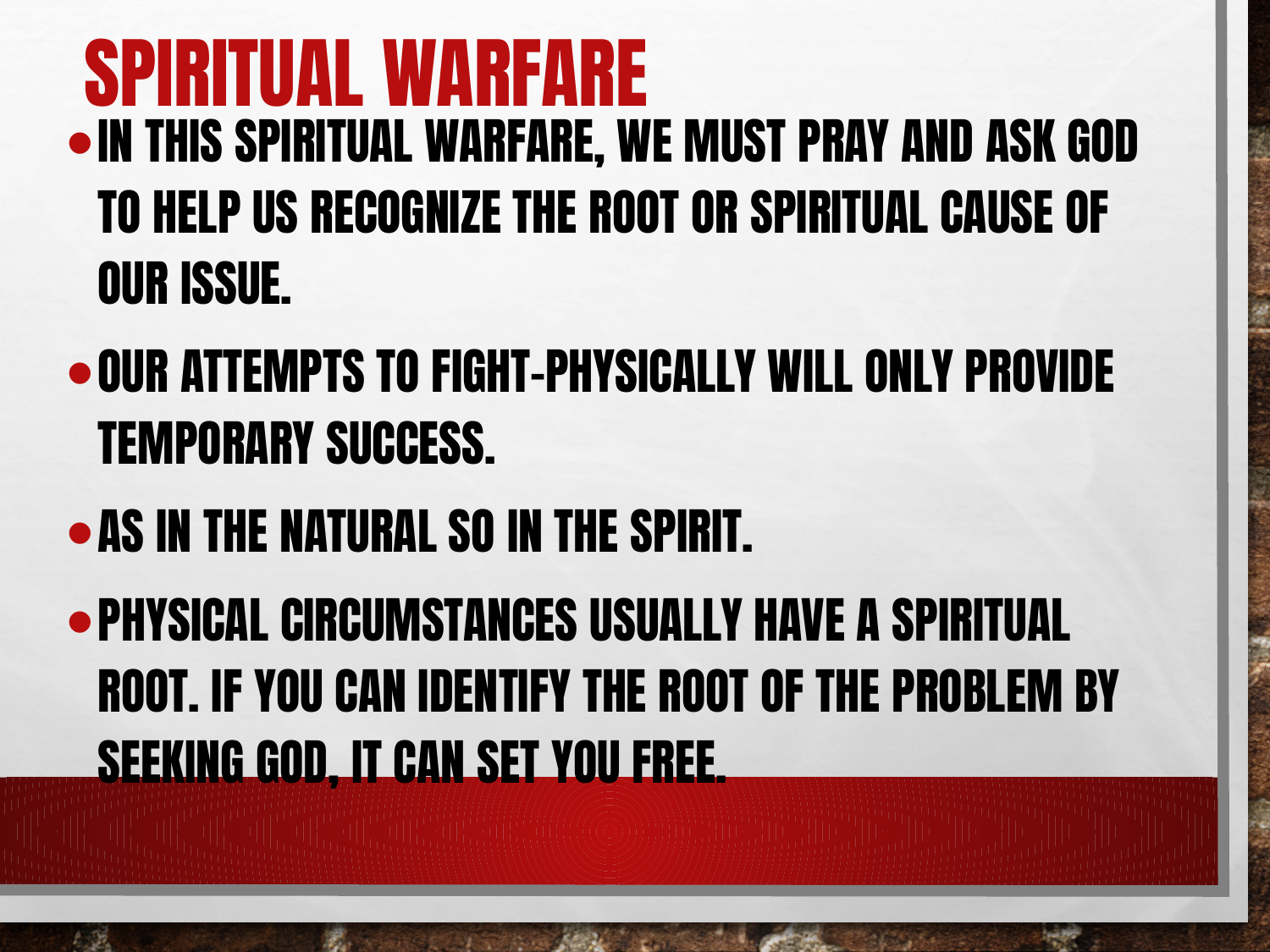

# Spiritual Warfare
In this spiritual warfare, we must pray and ask God to help us recognize the root or spiritual cause of our issue.
Our attempts to fight-physically will only provide temporary success.
As in the natural so in the spirit.
Physical circumstances usually have a spiritual root. If you can identify the root of the problem by seeking God, it can set you free.